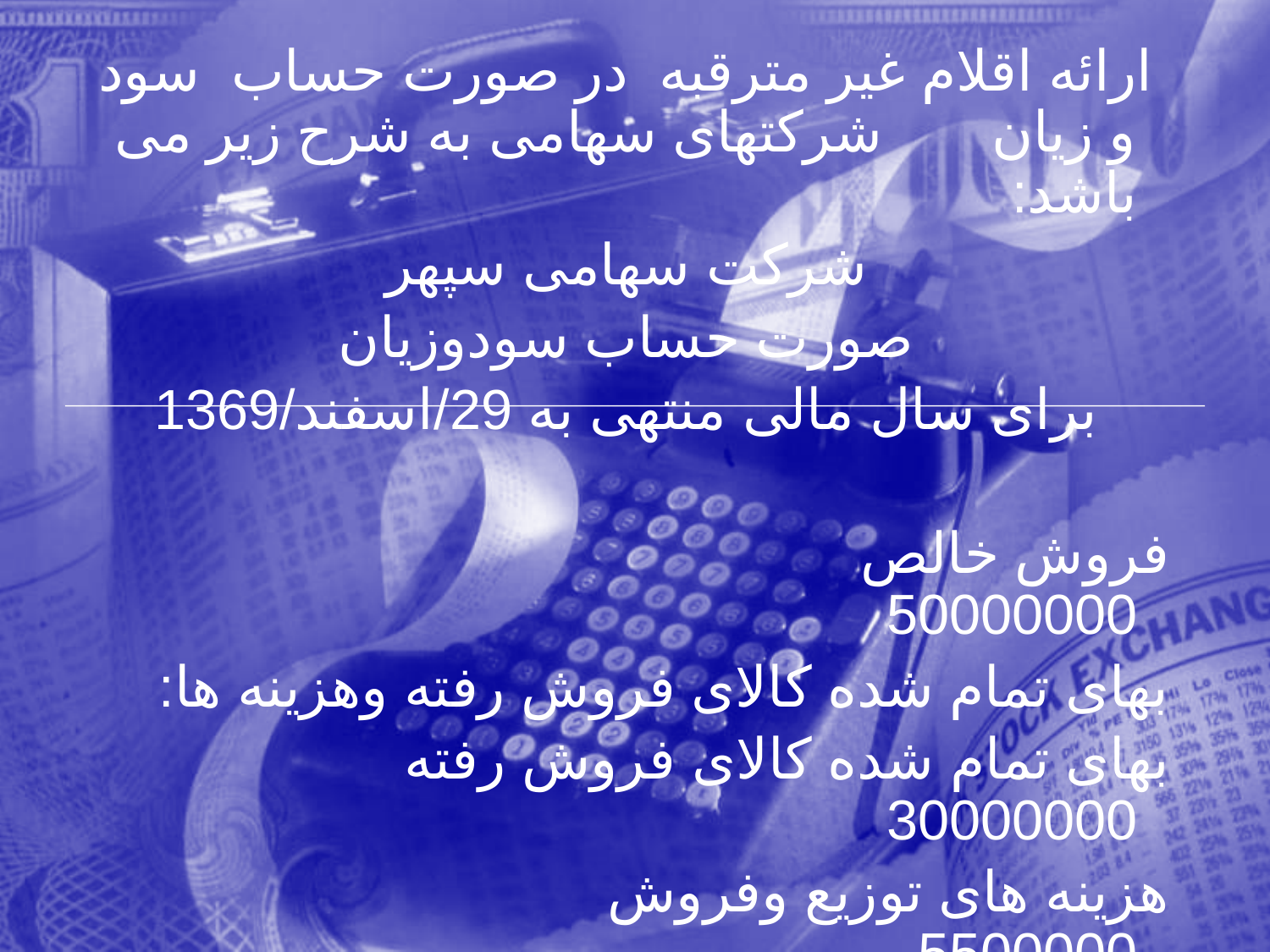

ارائه اقلام غير مترقبه  در صورت حساب  سود و زيان       شرکتهای سهامی به شرح زير می باشد:
شرکت سهامی سپهر
صورت حساب سودوزيان
برای سال مالی منتهی به 29/اسفند/1369

 فروش خالص                                   50000000
 بهای تمام شده کالای فروش رفته وهزينه ها:
 بهای تمام شده کالای فروش رفته             30000000
 هزينه های توزيع وفروش                       5500000

272